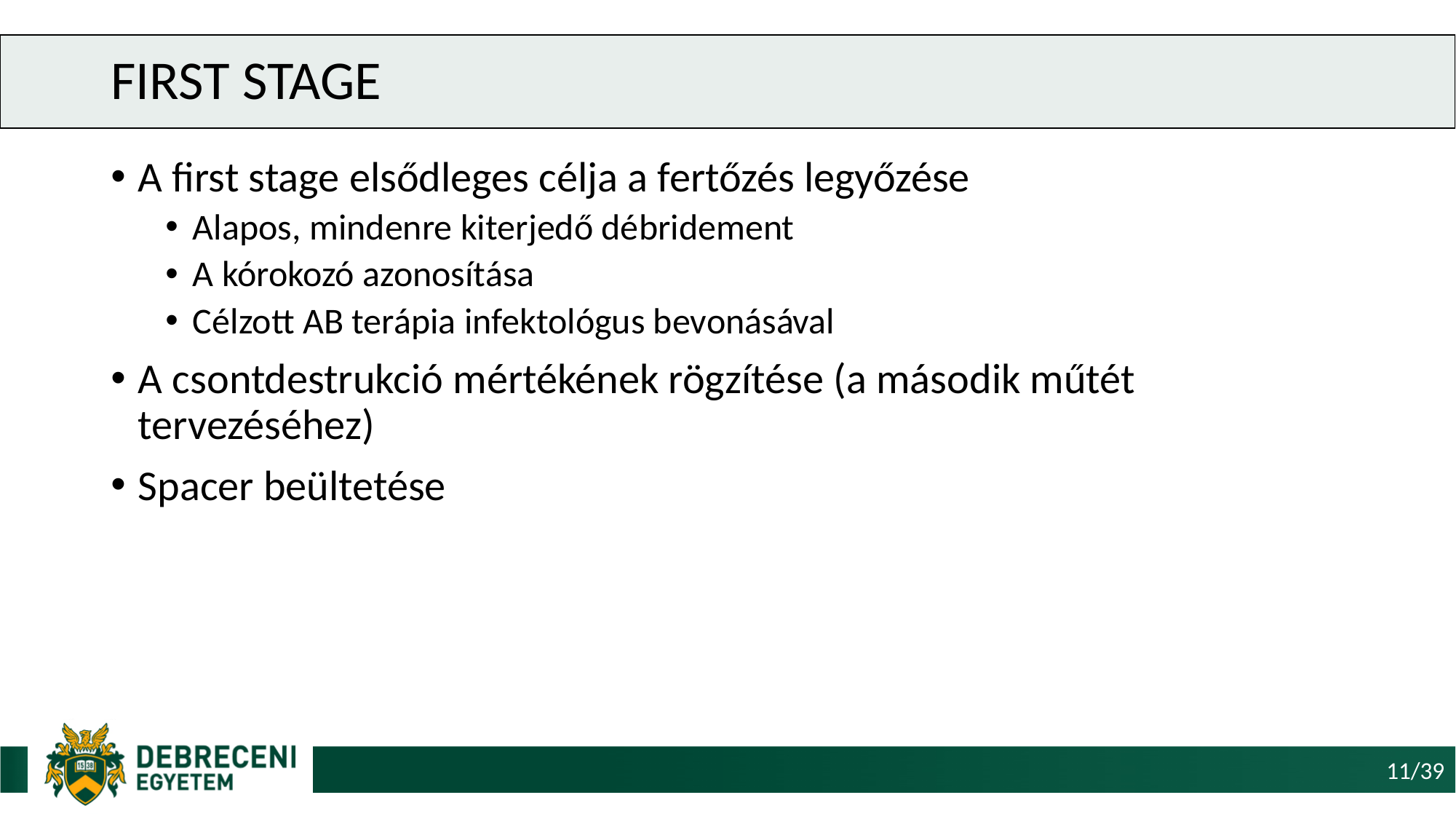

# First stage
A first stage elsődleges célja a fertőzés legyőzése
Alapos, mindenre kiterjedő débridement
A kórokozó azonosítása
Célzott AB terápia infektológus bevonásával
A csontdestrukció mértékének rögzítése (a második műtét tervezéséhez)
Spacer beültetése